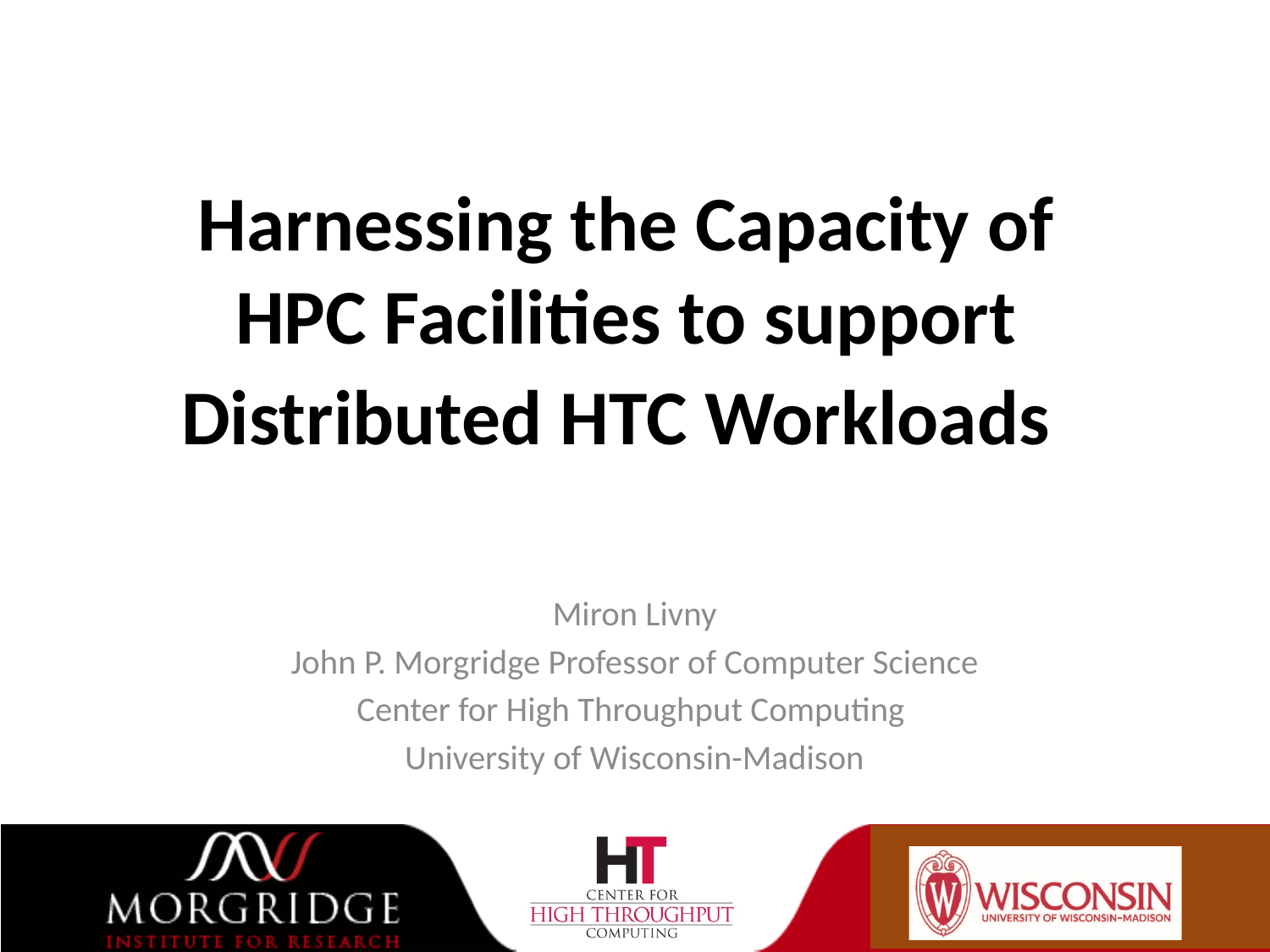

# Harnessing the Capacity of HPC Facilities to support Distributed HTC Workloads
Miron Livny
John P. Morgridge Professor of Computer Science
Center for High Throughput Computing
University of Wisconsin-Madison